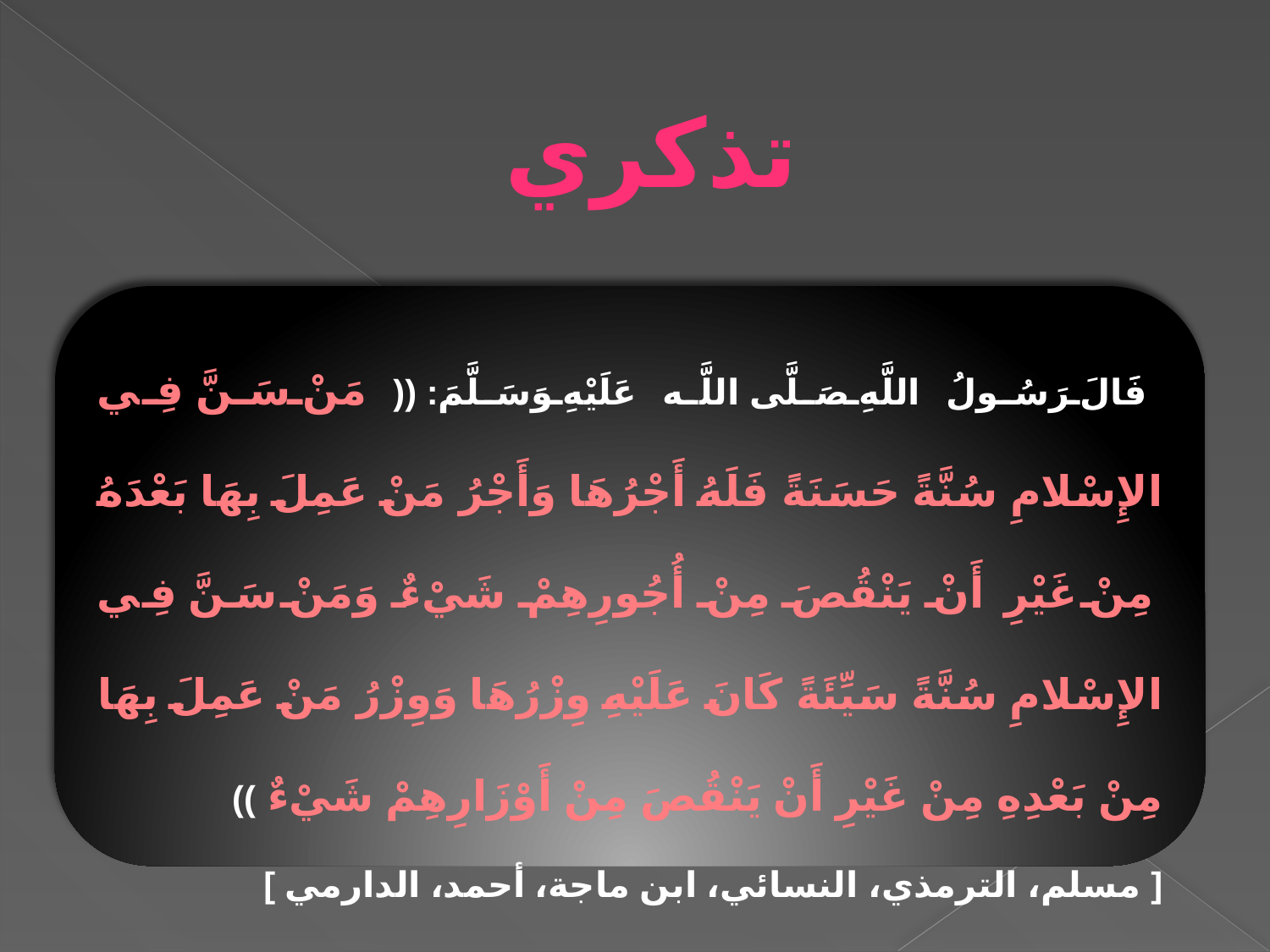

تذكري

فََالَ رَسُولُ اللَّهِ صَلَّى اللَّه عَلَيْهِ وَسَلَّمَ: (( مَنْ سَنَّ فِي الإِسْلامِ سُنَّةً حَسَنَةً فَلَهُ أَجْرُهَا وَأَجْرُ مَنْ عَمِلَ بِهَا بَعْدَهُ مِنْ غَيْرِ أَنْ يَنْقُصَ مِنْ أُجُورِهِمْ شَيْءٌ وَمَنْ سَنَّ فِي الإِسْلامِ سُنَّةً سَيِّئَةً كَانَ عَلَيْهِ وِزْرُهَا وَوِزْرُ مَنْ عَمِلَ بِهَا مِنْ بَعْدِهِ مِنْ غَيْرِ أَنْ يَنْقُصَ مِنْ أَوْزَارِهِمْ شَيْءٌ ))
[ مسلم، الترمذي، النسائي، ابن ماجة، أحمد، الدارمي ]